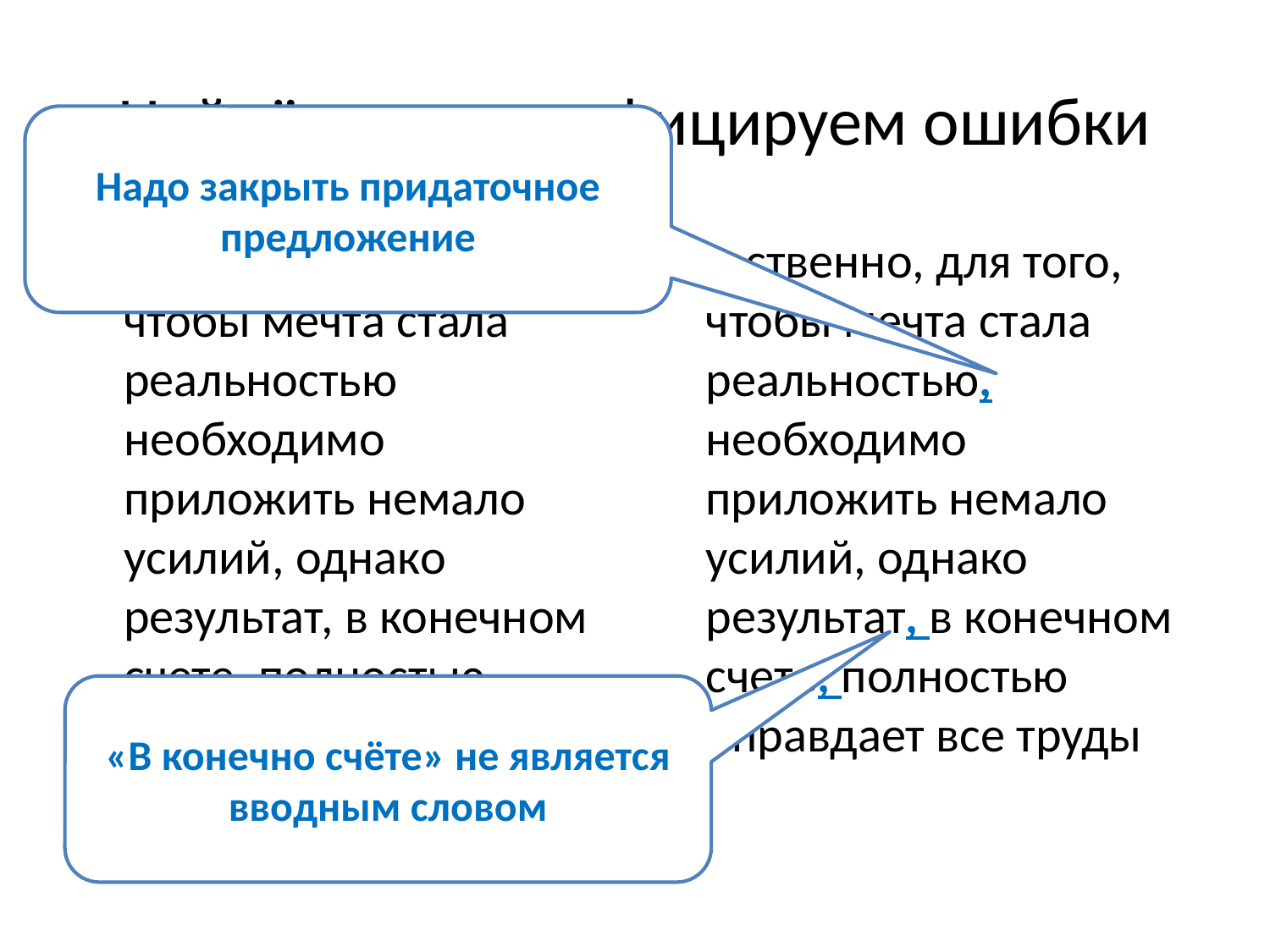

# Найдём и классифицируем ошибки
Надо закрыть придаточное предложение
Естественно, для того, чтобы мечта стала реальностью необходимо приложить немало усилий, однако результат, в конечном счете, полностью оправдает все труды
Естественно, для того, чтобы мечта стала реальностью, необходимо приложить немало усилий, однако результат, в конечном счете, полностью оправдает все труды
«В конечно счёте» не является вводным словом